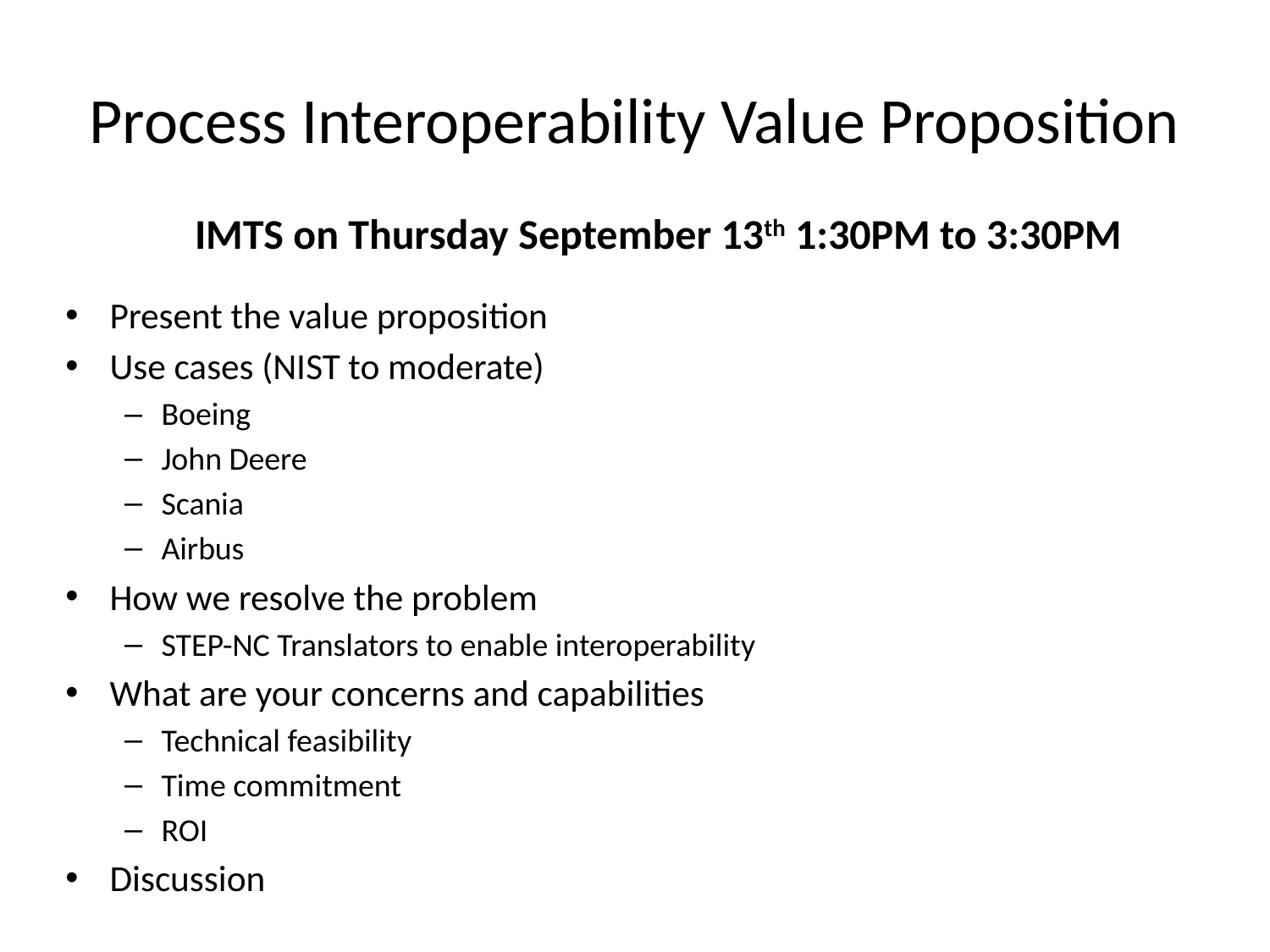

# Process Interoperability Value Proposition
IMTS on Thursday September 13th 1:30PM to 3:30PM
Present the value proposition
Use cases (NIST to moderate)
Boeing
John Deere
Scania
Airbus
How we resolve the problem
STEP-NC Translators to enable interoperability
What are your concerns and capabilities
Technical feasibility
Time commitment
ROI
Discussion